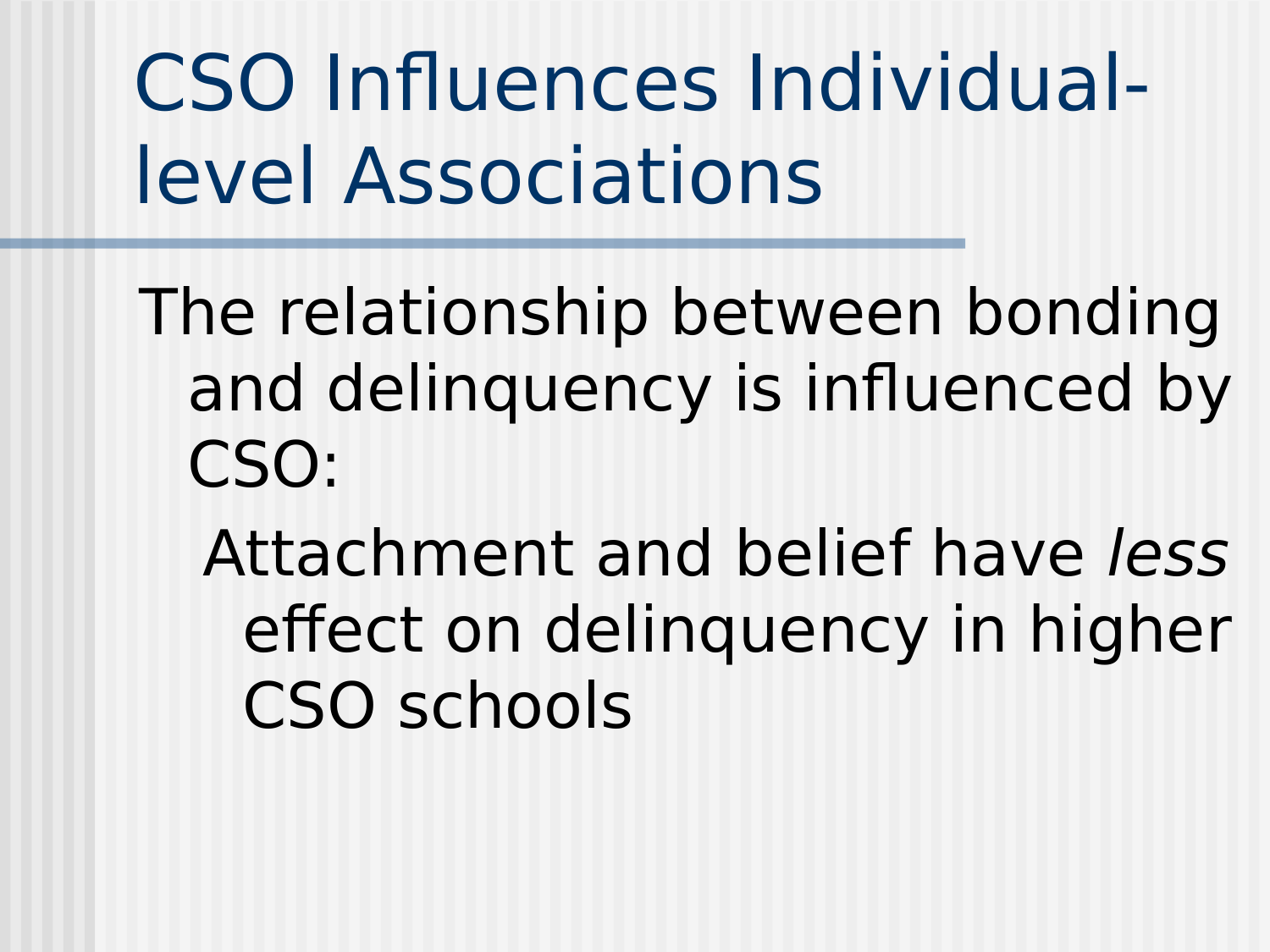

# CSO Influences Individual-level Associations
The relationship between bonding and delinquency is influenced by CSO:
Attachment and belief have less effect on delinquency in higher CSO schools